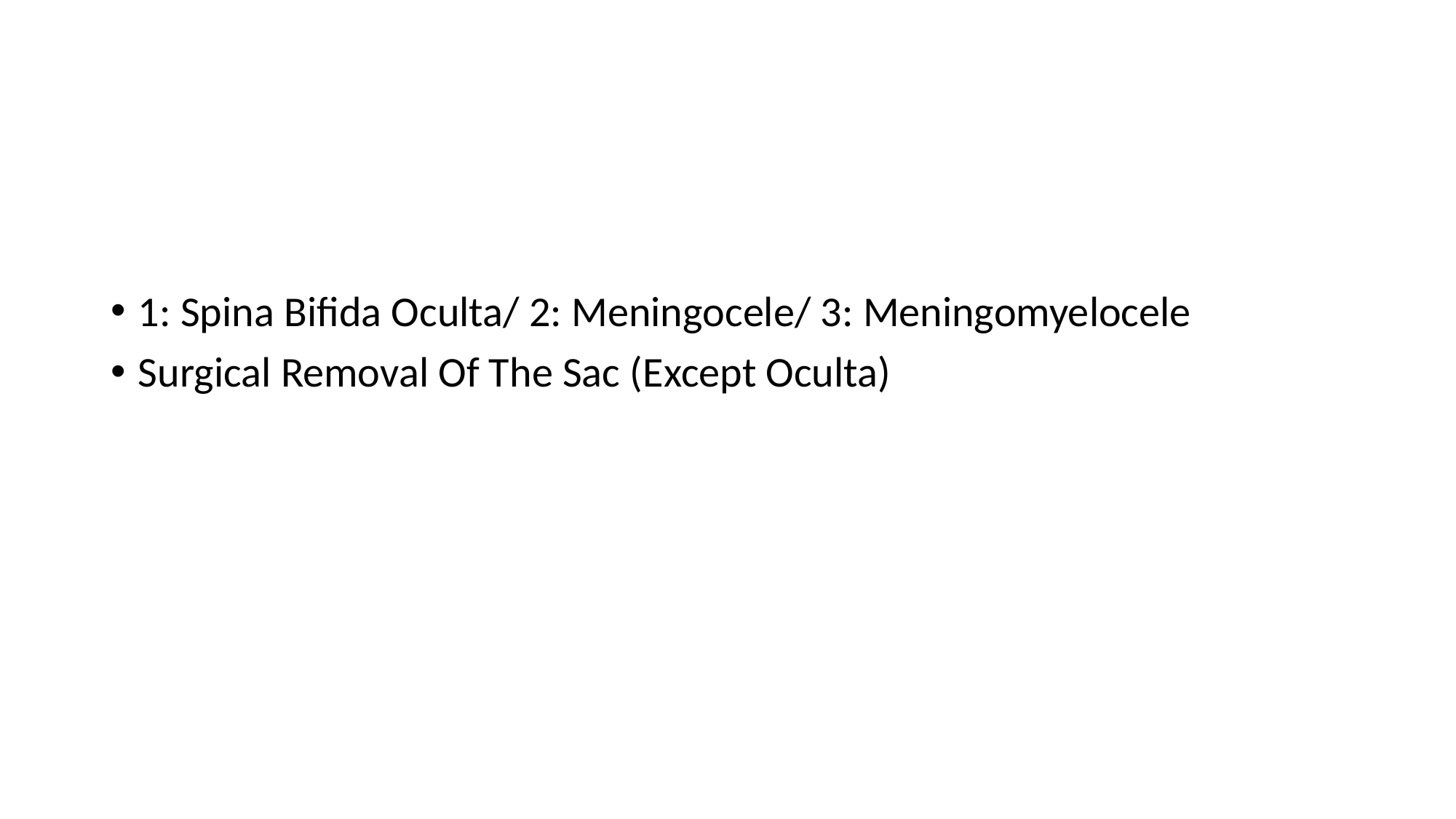

1: Spina Bifida Oculta/ 2: Meningocele/ 3: Meningomyelocele
Surgical Removal Of The Sac (Except Oculta)